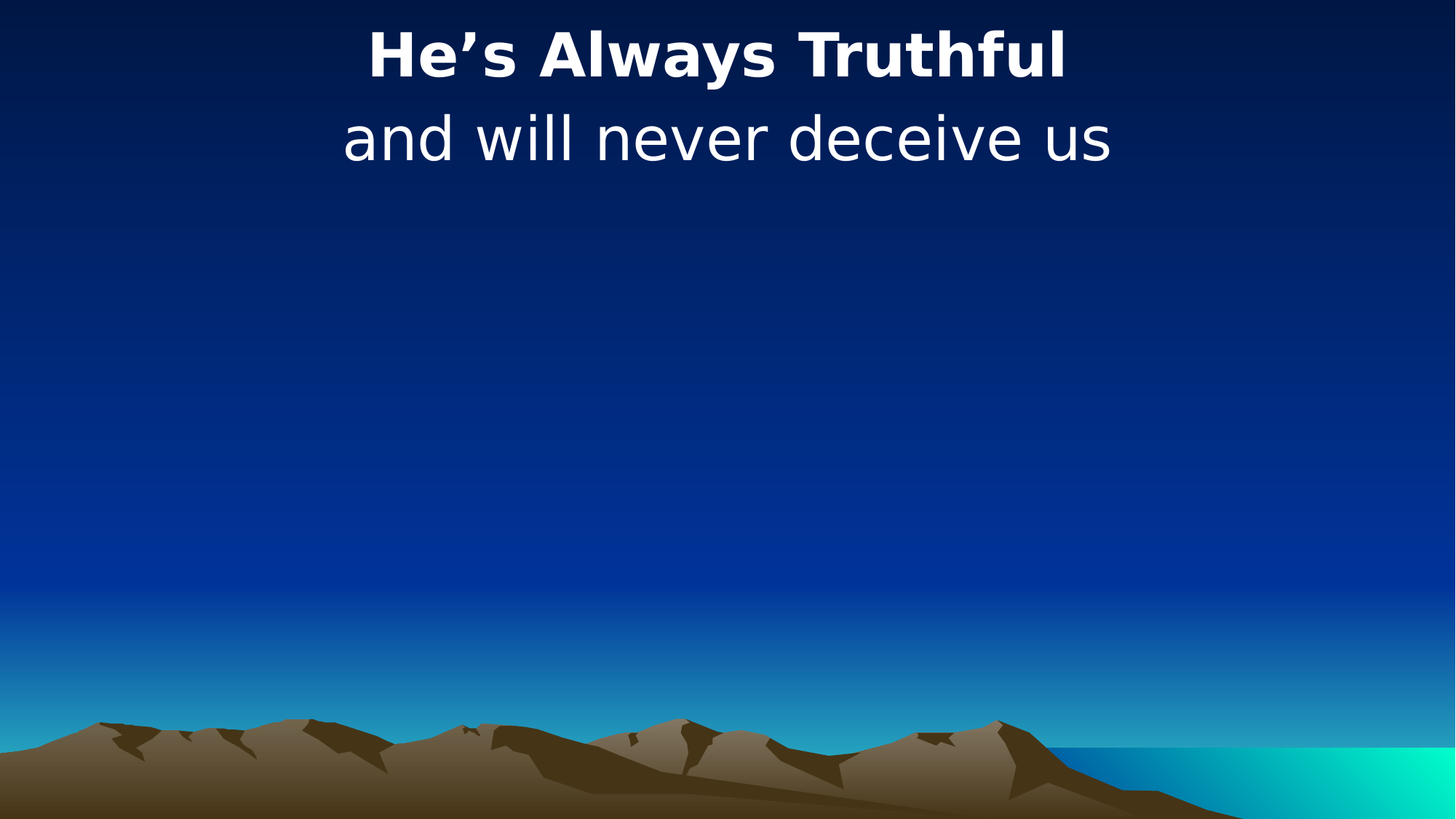

He’s Always Truthful
and will never deceive us